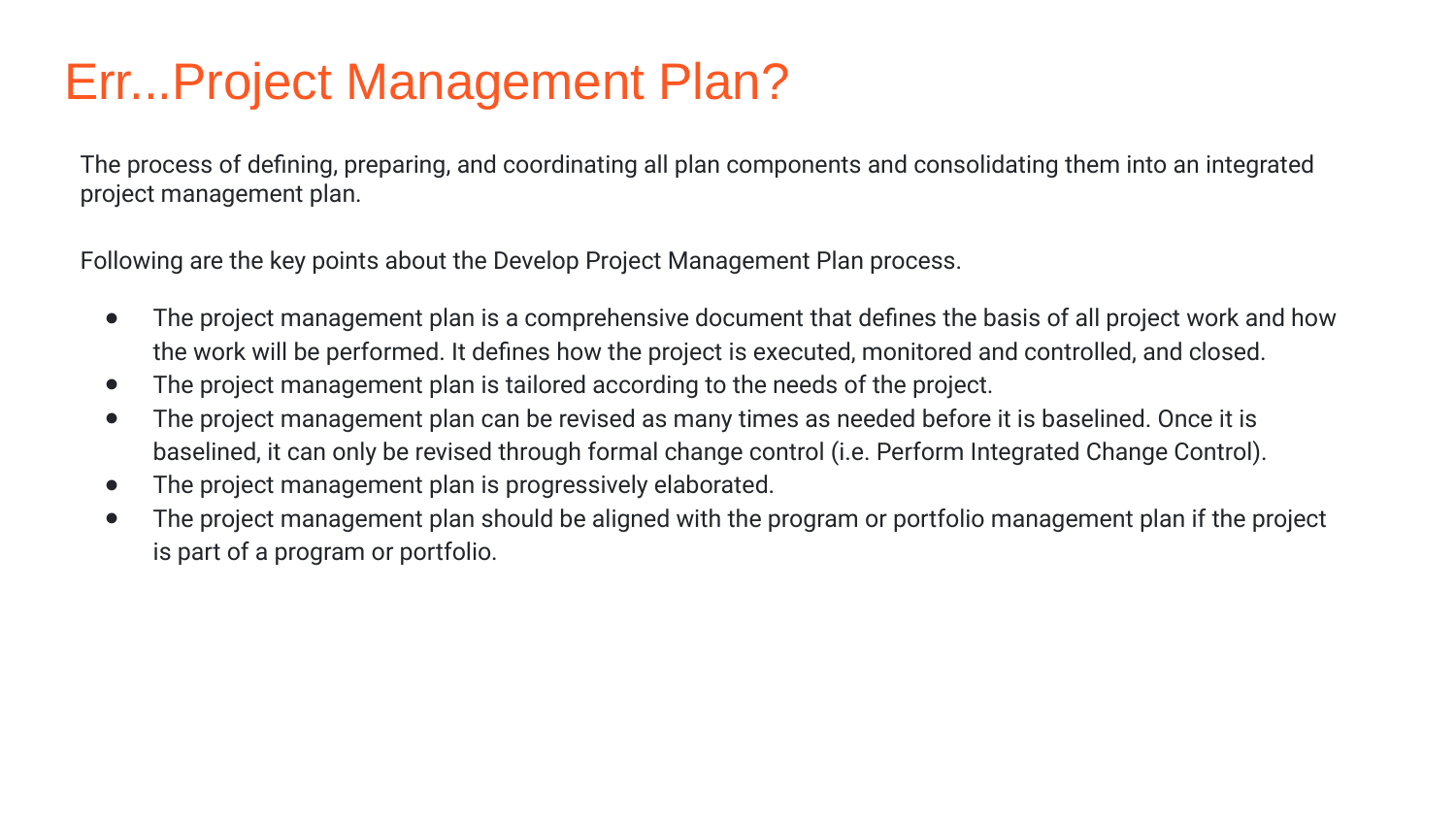

# Err...Project Management Plan?
The process of defining, preparing, and coordinating all plan components and consolidating them into an integrated project management plan.
Following are the key points about the Develop Project Management Plan process.
The project management plan is a comprehensive document that defines the basis of all project work and how the work will be performed. It defines how the project is executed, monitored and controlled, and closed.
The project management plan is tailored according to the needs of the project.
The project management plan can be revised as many times as needed before it is baselined. Once it is baselined, it can only be revised through formal change control (i.e. Perform Integrated Change Control).
The project management plan is progressively elaborated.
The project management plan should be aligned with the program or portfolio management plan if the project is part of a program or portfolio.